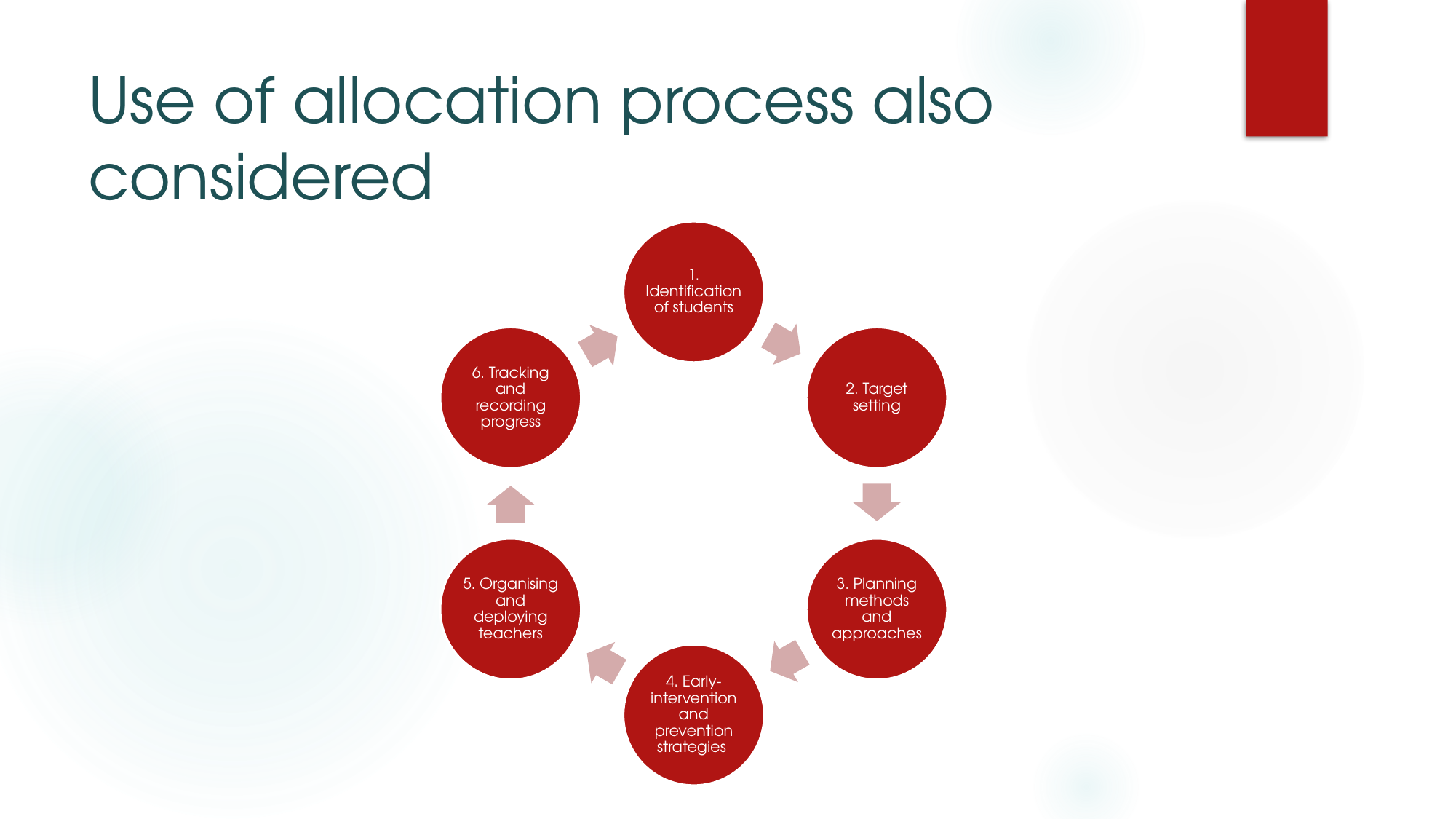

# Use of allocation process also considered
1. Identification of students

2. Target setting

3. Planning methods and approaches

4. Early-intervention and prevention strategies

5. Organising and deploying teachers

6. Tracking and recording progress